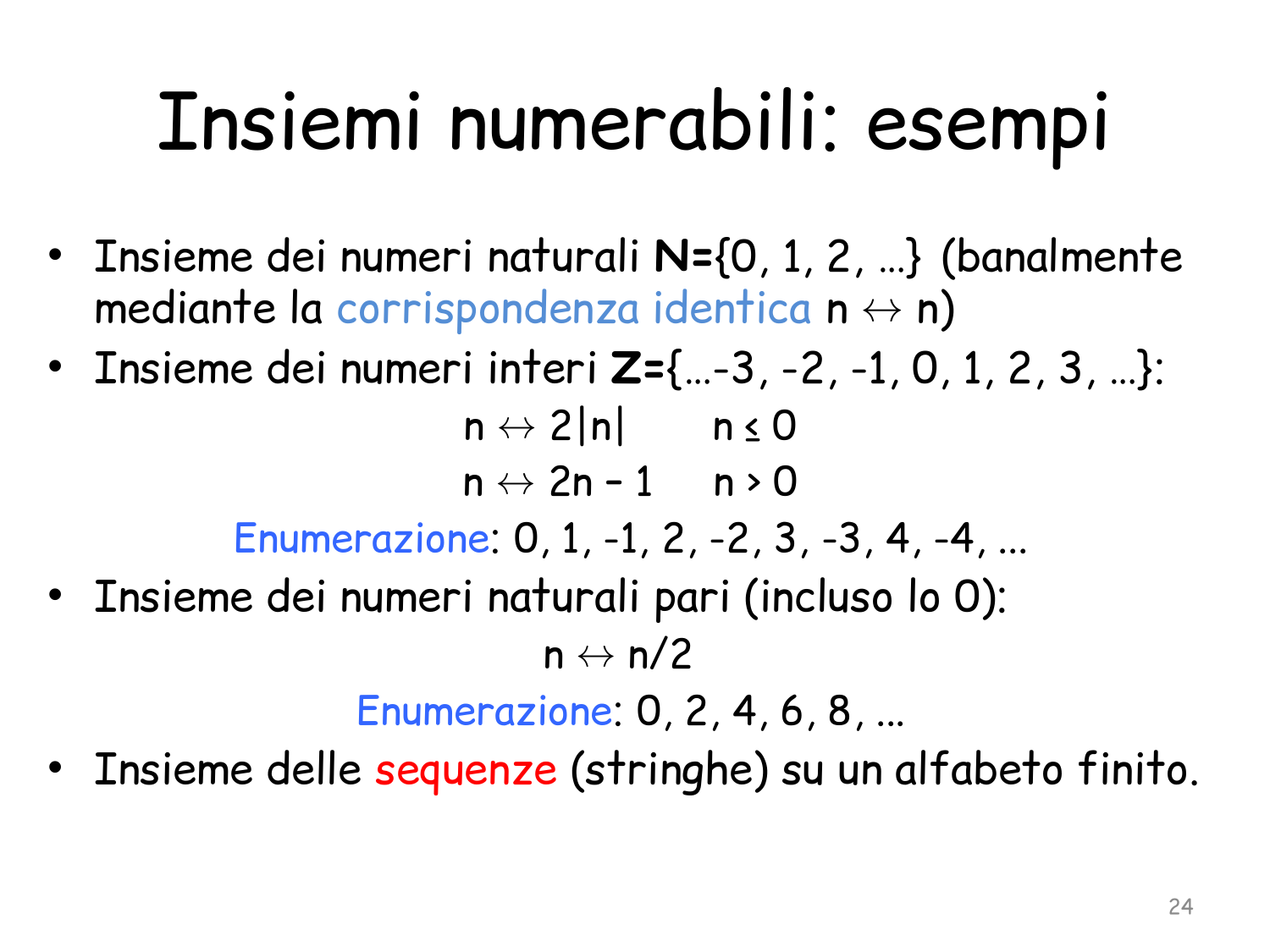

# Insiemi numerabili: esempi
Insieme dei numeri naturali N={0, 1, 2, …} (banalmente mediante la corrispondenza identica n ↔ n)
Insieme dei numeri interi Z={…-3, -2, -1, 0, 1, 2, 3, …}:
n ↔ 2|n|       n ≤ 0
n ↔ 2n – 1     n > 0
Enumerazione: 0, 1, -1, 2, -2, 3, -3, 4, -4, ...
Insieme dei numeri naturali pari (incluso lo 0):
n ↔ n/2
Enumerazione: 0, 2, 4, 6, 8, ...
Insieme delle sequenze (stringhe) su un alfabeto finito.
24